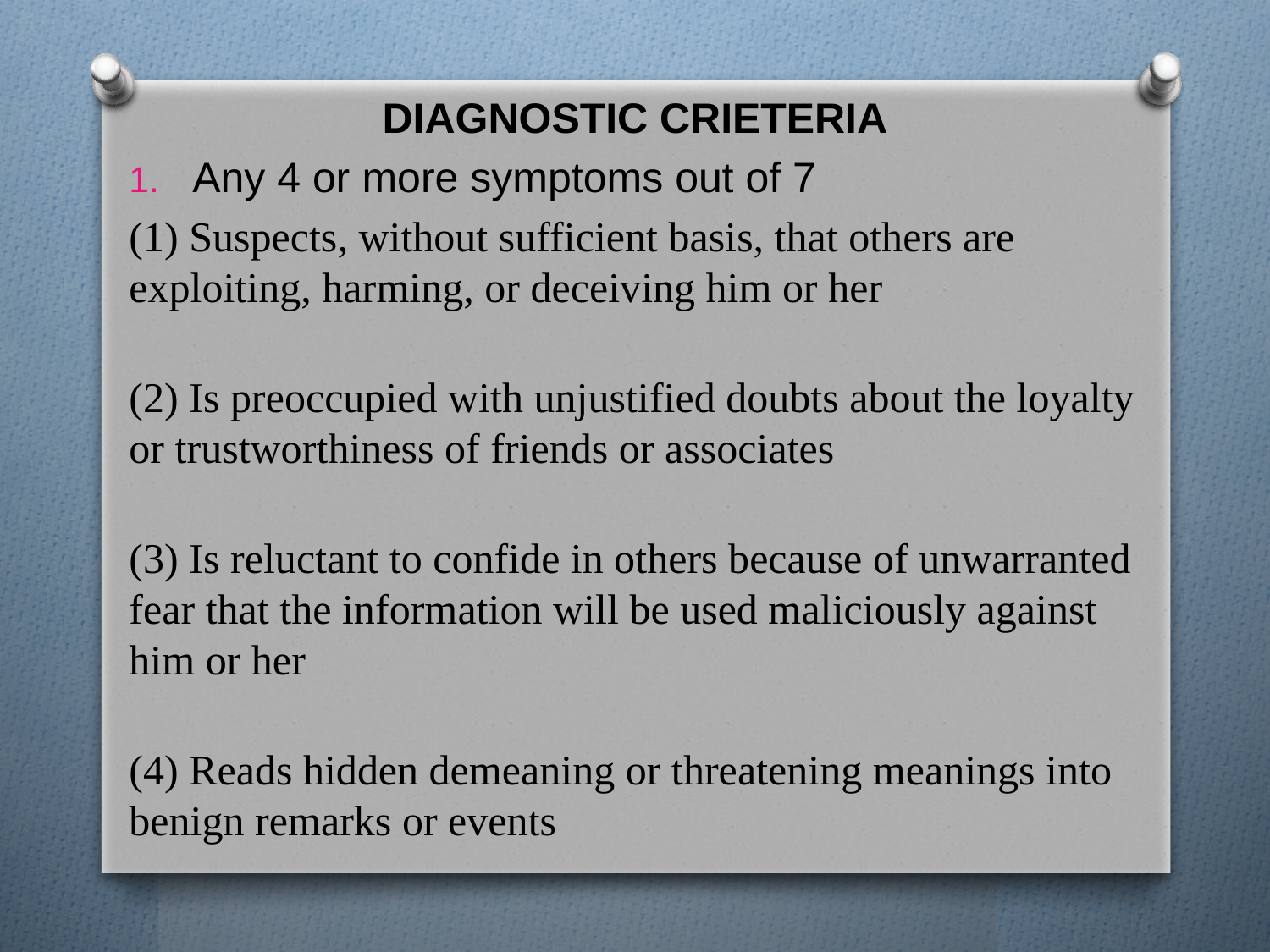

DIAGNOSTIC CRIETERIA
Any 4 or more symptoms out of 7
(1) Suspects, without sufficient basis, that others are exploiting, harming, or deceiving him or her
 
(2) Is preoccupied with unjustified doubts about the loyalty or trustworthiness of friends or associates
(3) Is reluctant to confide in others because of unwarranted fear that the information will be used maliciously against him or her
(4) Reads hidden demeaning or threatening meanings into benign remarks or events